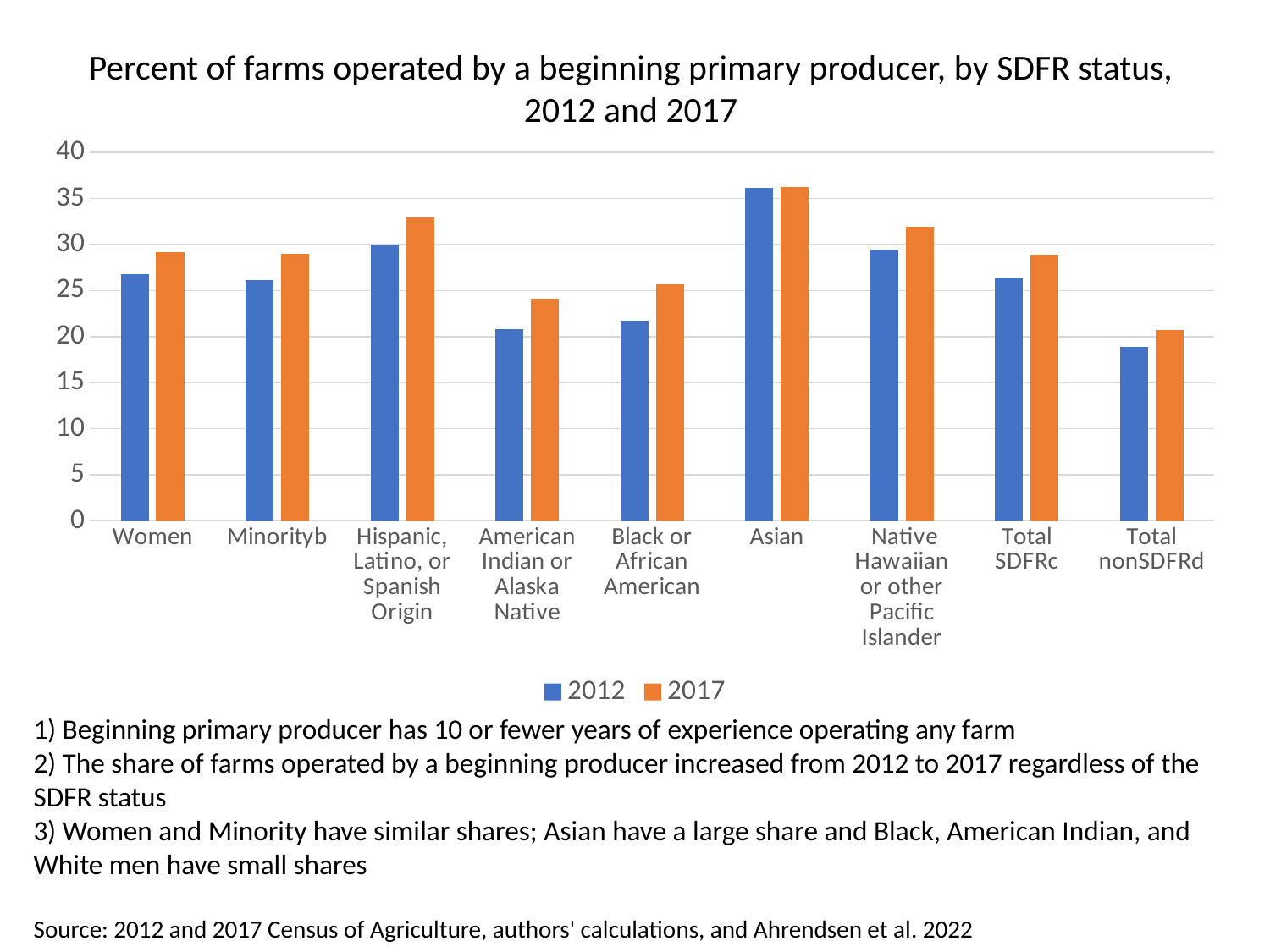

# Percent of farms operated by a beginning primary producer, by SDFR status, 2012 and 2017

### Chart

| Category | 2012 | 2017 |
|---|---|---|
| Women | 26.799739128021535 | 29.163863320783886 |
| Minorityb | 26.11188933636841 | 29.00387253886661 |
| Hispanic, Latino, or Spanish Origin | 29.9955223880597 | 32.92370404783671 |
| American Indian or Alaska Native | 20.775761250920432 | 24.128476302389345 |
| Black or African American | 21.74717963552213 | 25.63769342359768 |
| Asian | 36.19273837801154 | 36.28861462060907 |
|  Native Hawaiian or other Pacific Islander | 29.45205479452055 | 31.941116056145155 |
| Total SDFRc | 26.450705232911663 | 28.85322490658623 |
| Total nonSDFRd | 18.85288099326721 | 20.726303324950095 |
1) Beginning primary producer has 10 or fewer years of experience operating any farm
2) The share of farms operated by a beginning producer increased from 2012 to 2017 regardless of the SDFR status
3) Women and Minority have similar shares; Asian have a large share and Black, American Indian, and White men have small shares

Source: 2012 and 2017 Census of Agriculture, authors' calculations, and Ahrendsen et al. 2022